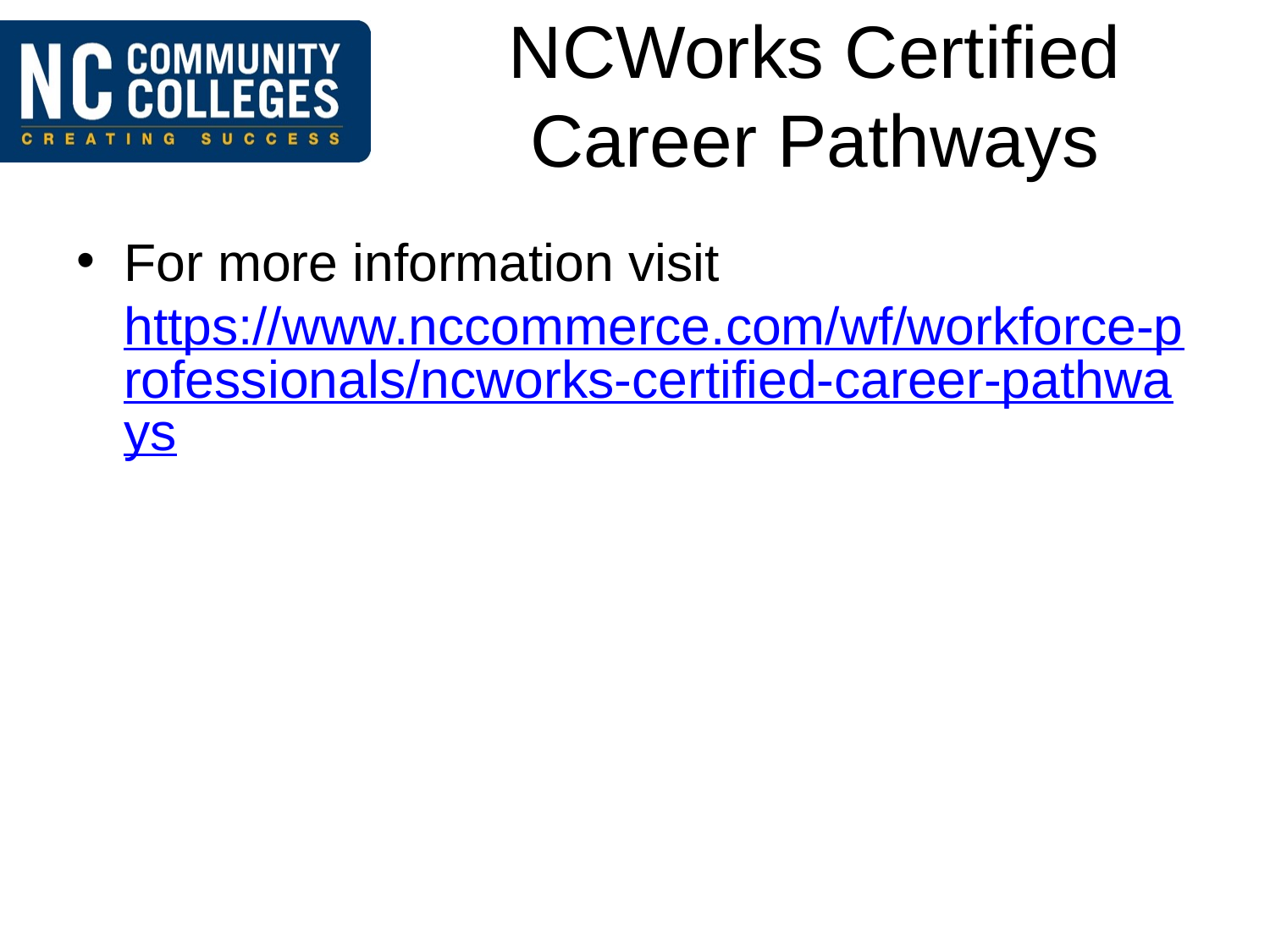

# NCWorks Certified Career Pathways
For more information visit https://www.nccommerce.com/wf/workforce-professionals/ncworks-certified-career-pathways